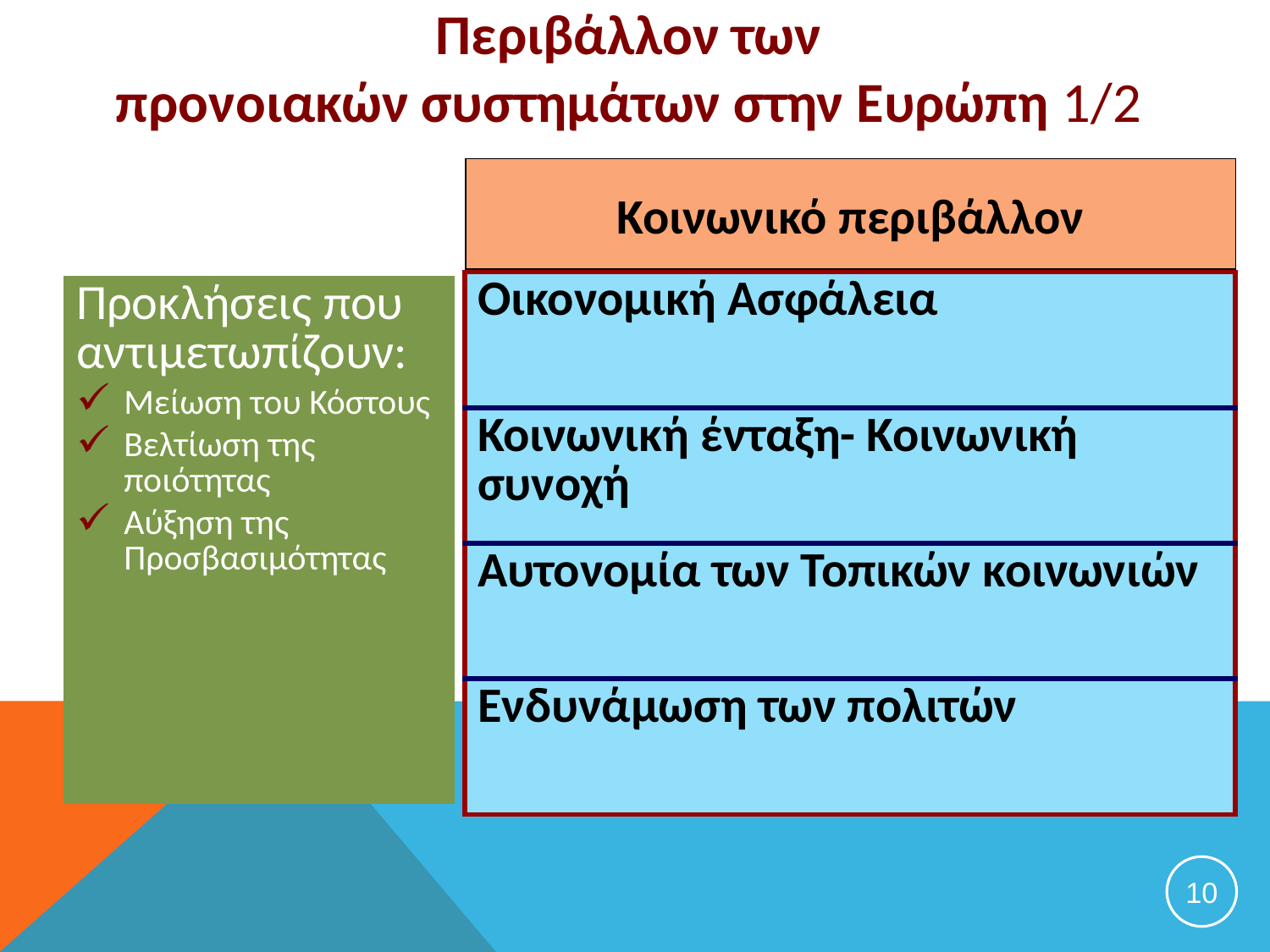

# Περιβάλλον των προνοιακών συστημάτων στην Ευρώπη 1/2
Κοινωνικό περιβάλλον
| Οικονομική Ασφάλεια |
| --- |
| Κοινωνική ένταξη- Κοινωνική συνοχή |
| Αυτονομία των Τοπικών κοινωνιών |
| Ενδυνάμωση των πολιτών |
| Προκλήσεις που αντιμετωπίζουν: Μείωση του Κόστους Βελτίωση της ποιότητας Αύξηση της Προσβασιμότητας |
| --- |
10